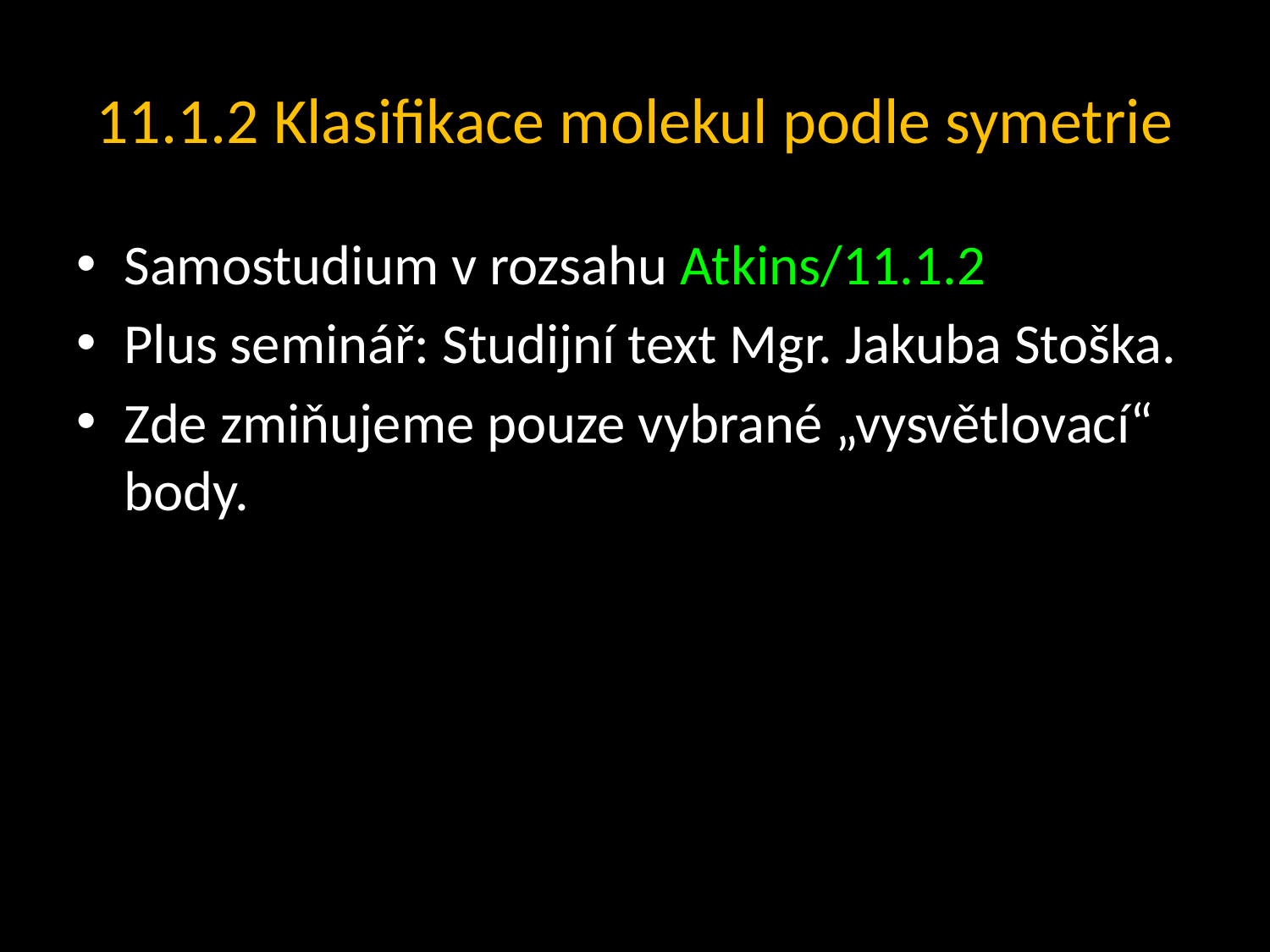

# 11.1.2 Klasifikace molekul podle symetrie
Samostudium v rozsahu Atkins/11.1.2
Plus seminář: Studijní text Mgr. Jakuba Stoška.
Zde zmiňujeme pouze vybrané „vysvětlovací“ body.